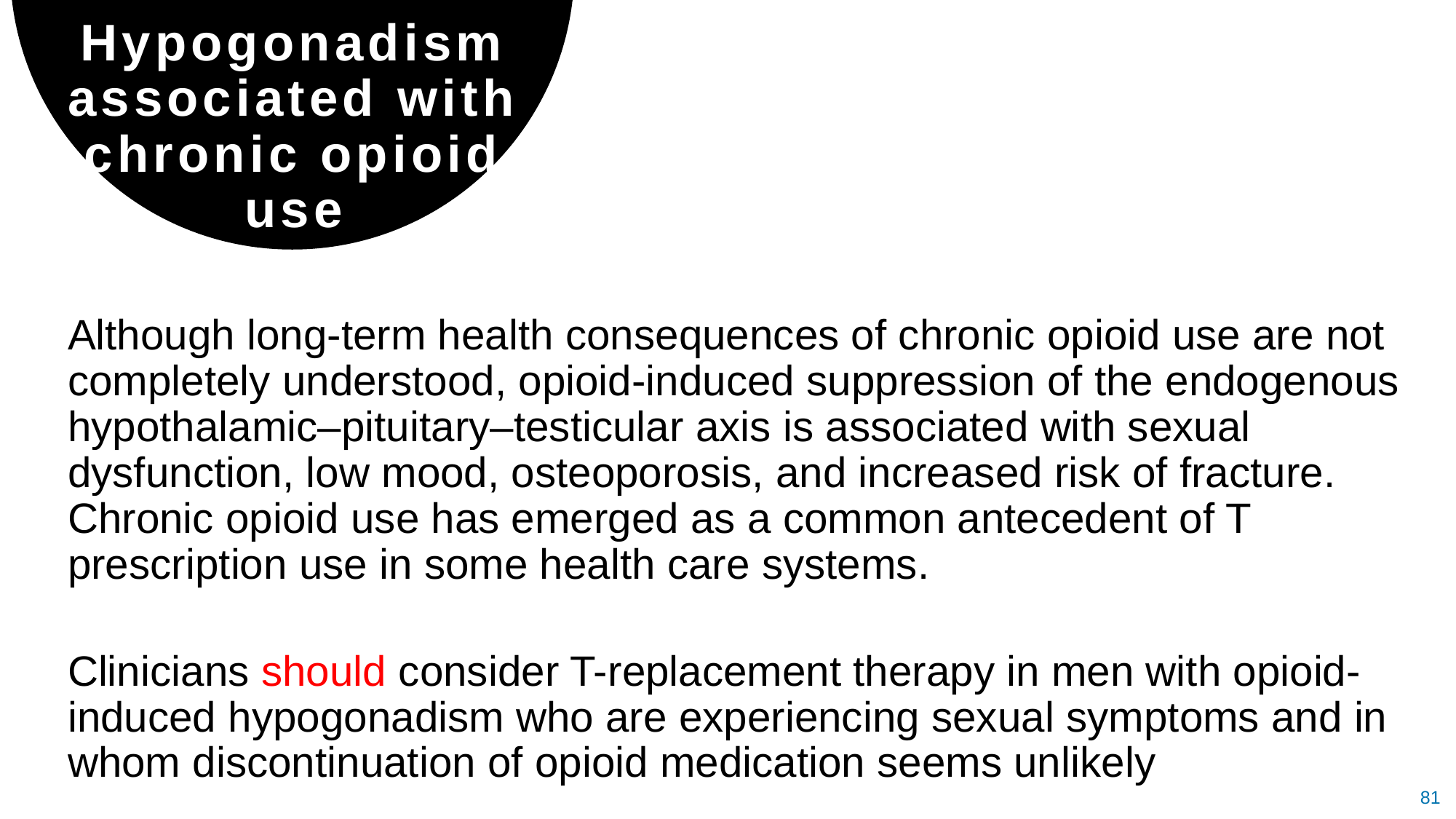

Hypogonadism associated with chronic opioid use
Although long-term health consequences of chronic opioid use are not completely understood, opioid-induced suppression of the endogenous hypothalamic–pituitary–testicular axis is associated with sexual dysfunction, low mood, osteoporosis, and increased risk of fracture. Chronic opioid use has emerged as a common antecedent of T prescription use in some health care systems.

Clinicians should consider T-replacement therapy in men with opioid-induced hypogonadism who are experiencing sexual symptoms and in whom discontinuation of opioid medication seems unlikely
81